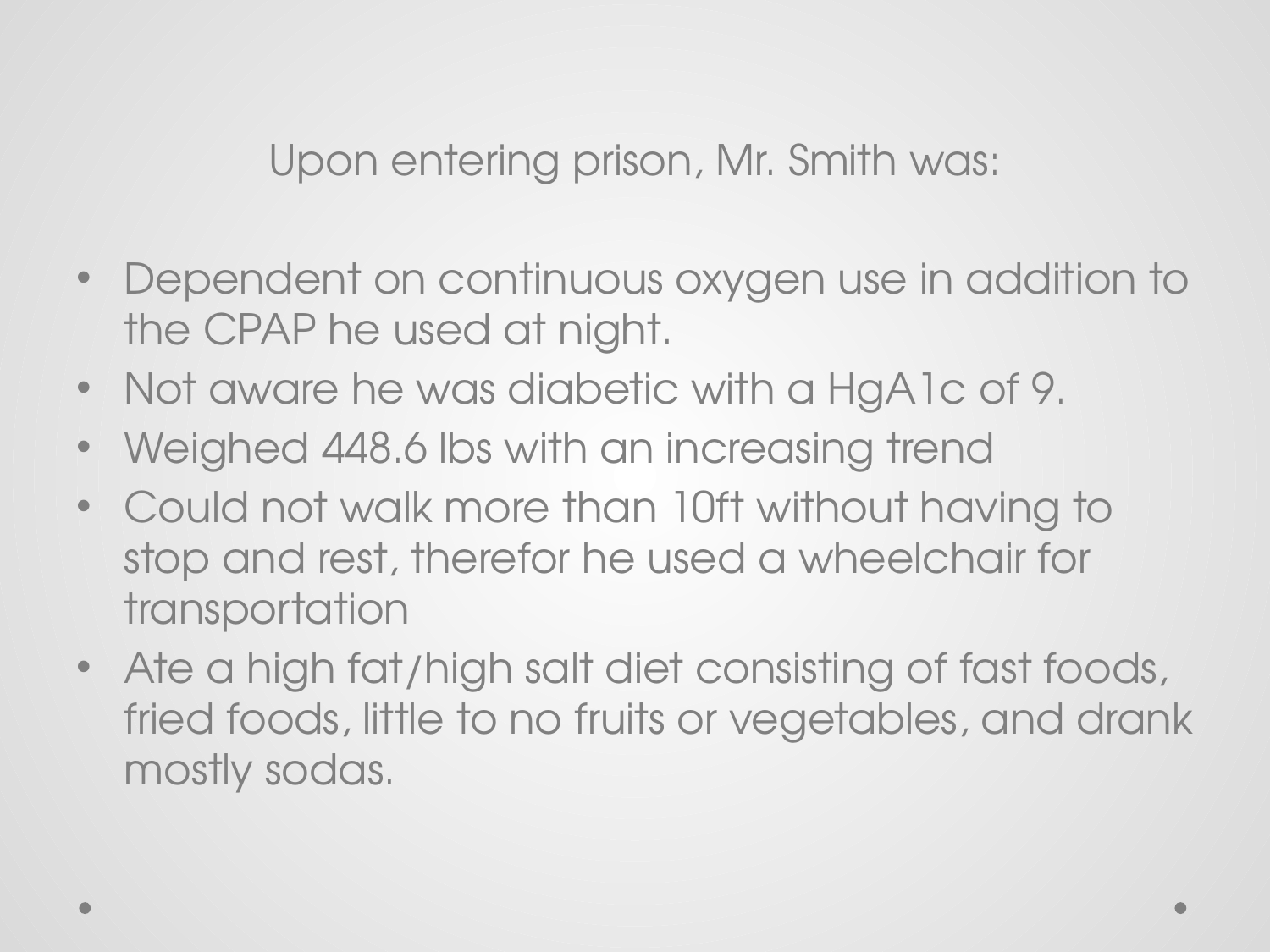

Upon entering prison, Mr. Smith was:

Dependent on continuous oxygen use in addition to the CPAP he used at night.
Not aware he was diabetic with a HgA1c of 9.
Weighed 448.6 lbs with an increasing trend
Could not walk more than 10ft without having to stop and rest, therefor he used a wheelchair for transportation
Ate a high fat/high salt diet consisting of fast foods, fried foods, little to no fruits or vegetables, and drank mostly sodas.